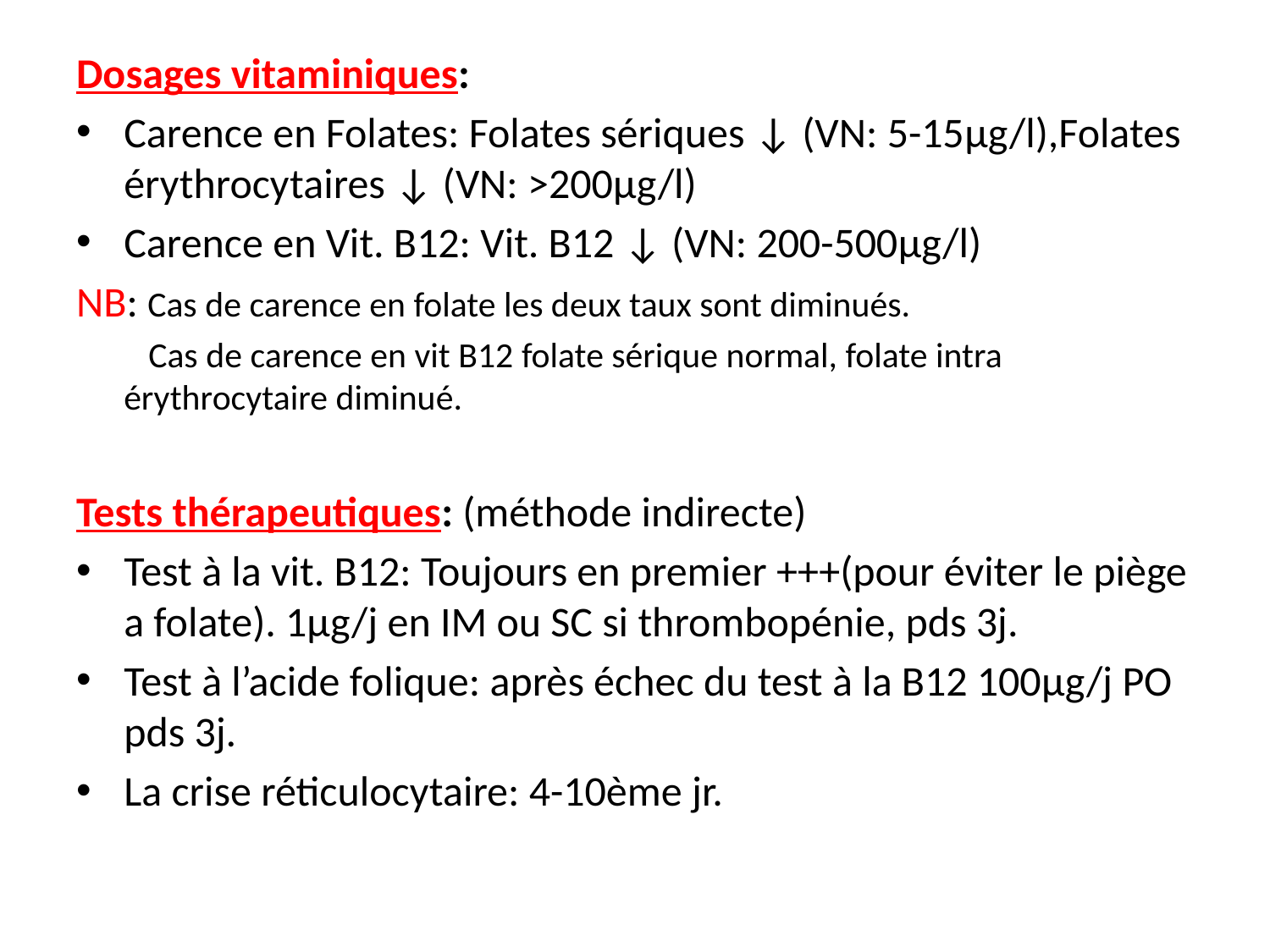

Dosages vitaminiques:
Carence en Folates: Folates sériques ↓ (VN: 5-15μg/l),Folates érythrocytaires ↓ (VN: >200μg/l)
Carence en Vit. B12: Vit. B12 ↓ (VN: 200-500μg/l)
NB: Cas de carence en folate les deux taux sont diminués.
         Cas de carence en vit B12 folate sérique normal, folate intra érythrocytaire diminué.

Tests thérapeutiques: (méthode indirecte)
Test à la vit. B12: Toujours en premier +++(pour éviter le piège a folate). 1μg/j en IM ou SC si thrombopénie, pds 3j.
Test à l’acide folique: après échec du test à la B12 100μg/j PO pds 3j.
La crise réticulocytaire: 4-10ème jr.